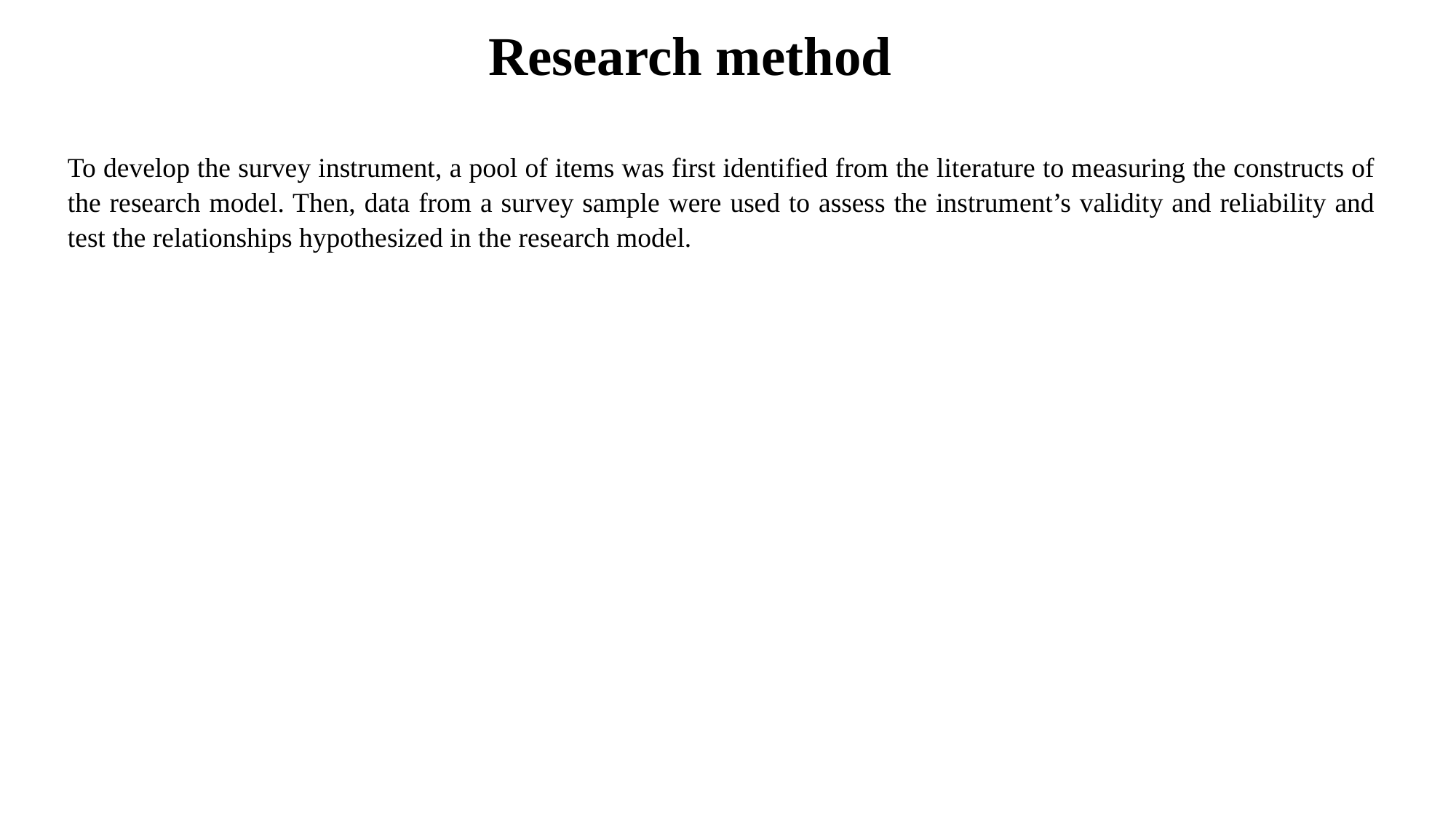

Research method
To develop the survey instrument, a pool of items was first identified from the literature to measuring the constructs of the research model. Then, data from a survey sample were used to assess the instrument’s validity and reliability and test the relationships hypothesized in the research model.